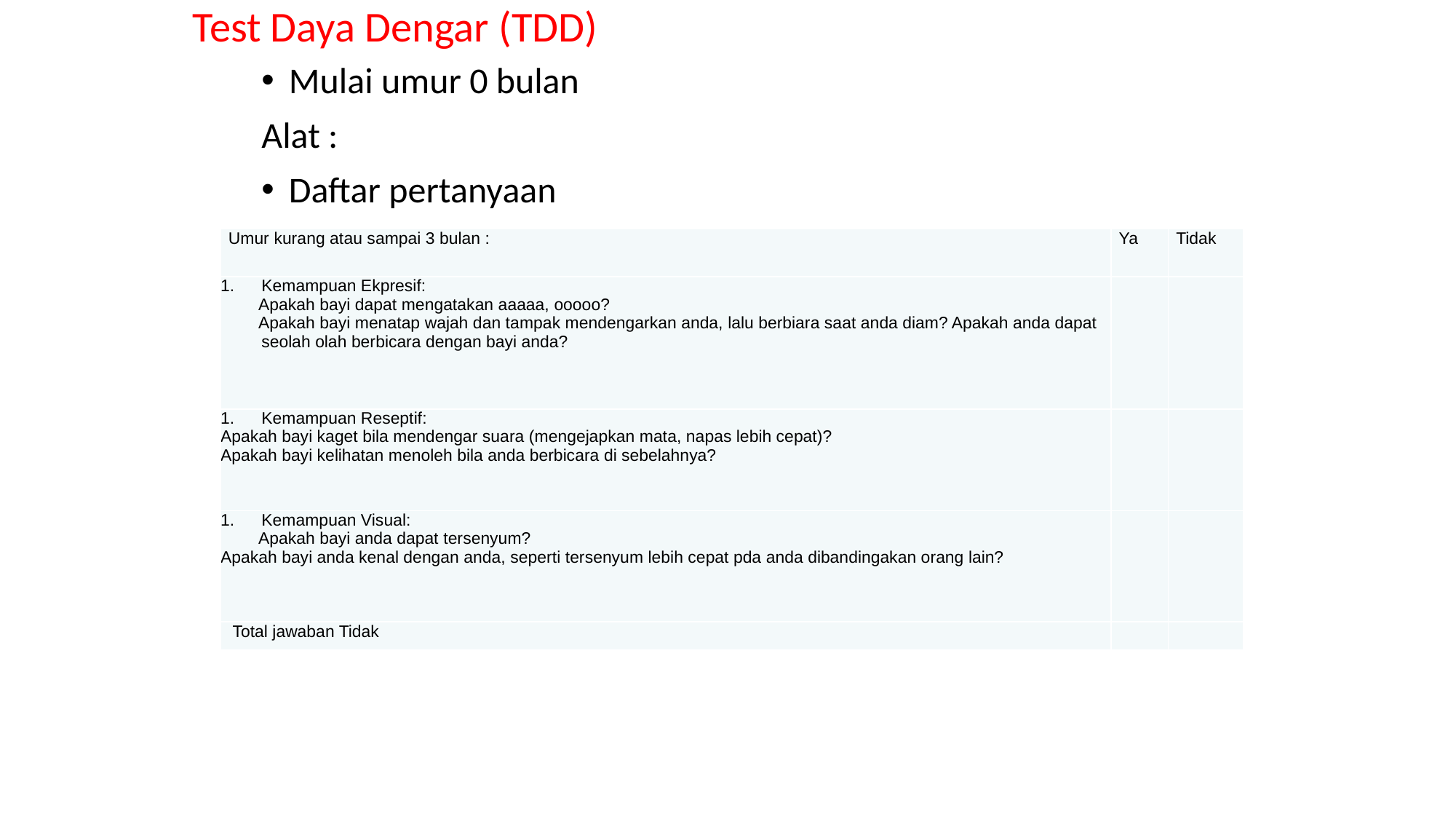

Test Daya Dengar (TDD)
Mulai umur 0 bulan
Alat :
Daftar pertanyaan

| Umur kurang atau sampai 3 bulan : | Ya | Tidak |
| --- | --- | --- |
| Kemampuan Ekpresif: Apakah bayi dapat mengatakan aaaaa, ooooo? Apakah bayi menatap wajah dan tampak mendengarkan anda, lalu berbiara saat anda diam? Apakah anda dapat seolah olah berbicara dengan bayi anda? |  |  |
| Kemampuan Reseptif: Apakah bayi kaget bila mendengar suara (mengejapkan mata, napas lebih cepat)? Apakah bayi kelihatan menoleh bila anda berbicara di sebelahnya? |  |  |
| Kemampuan Visual: Apakah bayi anda dapat tersenyum? Apakah bayi anda kenal dengan anda, seperti tersenyum lebih cepat pda anda dibandingakan orang lain? |  |  |
| Total jawaban Tidak |  |  |